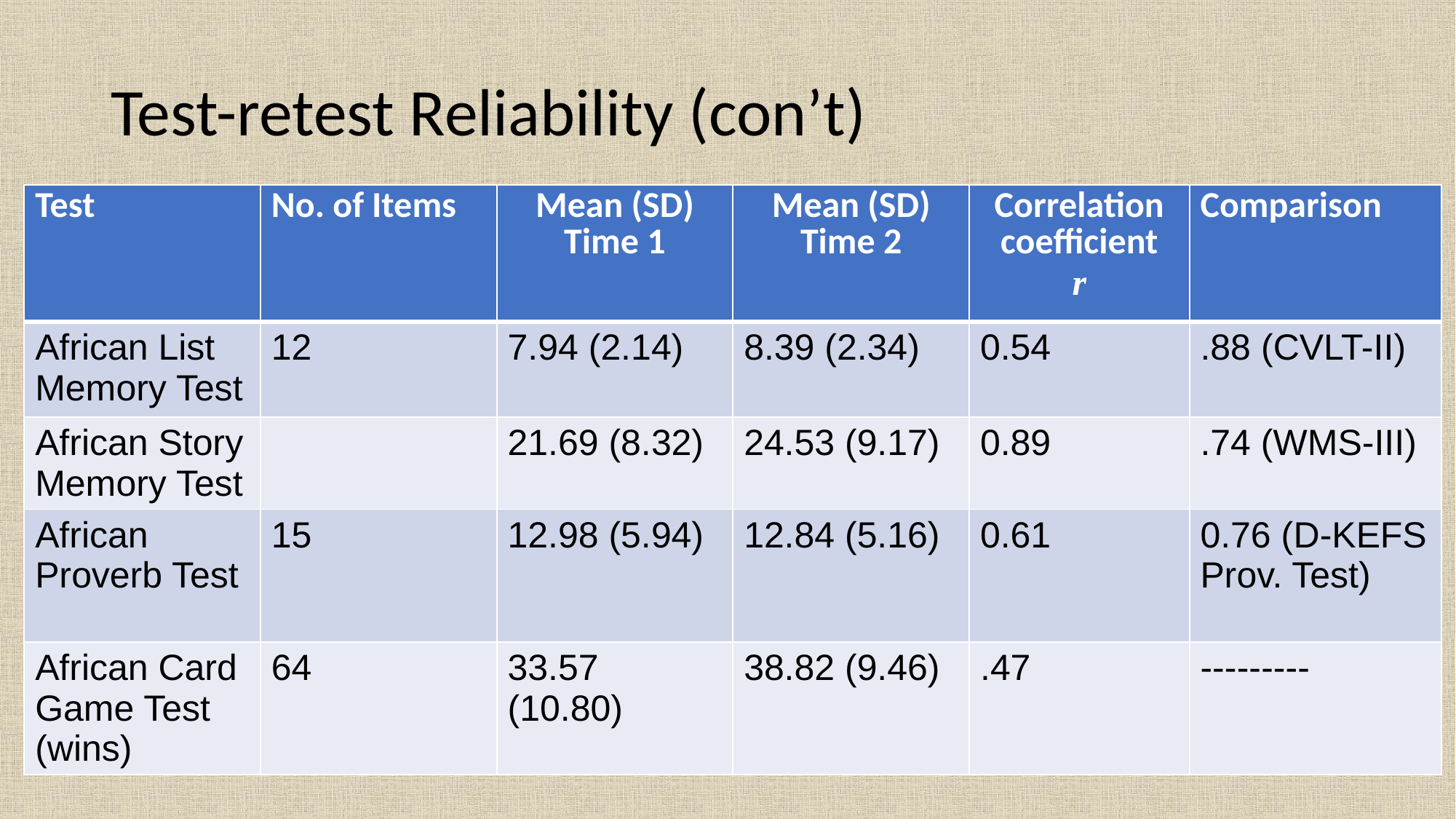

# Test-retest Reliability (con’t)
| Test | No. of Items | Mean (SD) Time 1 | Mean (SD) Time 2 | Correlation coefficient r | Comparison |
| --- | --- | --- | --- | --- | --- |
| African List Memory Test | 12 | 7.94 (2.14) | 8.39 (2.34) | 0.54 | .88 (CVLT-II) |
| African Story Memory Test |  | 21.69 (8.32) | 24.53 (9.17) | 0.89 | .74 (WMS-III) |
| African Proverb Test | 15 | 12.98 (5.94) | 12.84 (5.16) | 0.61 | 0.76 (D-KEFS Prov. Test) |
| African Card Game Test (wins) | 64 | 33.57 (10.80) | 38.82 (9.46) | .47 | --------- |